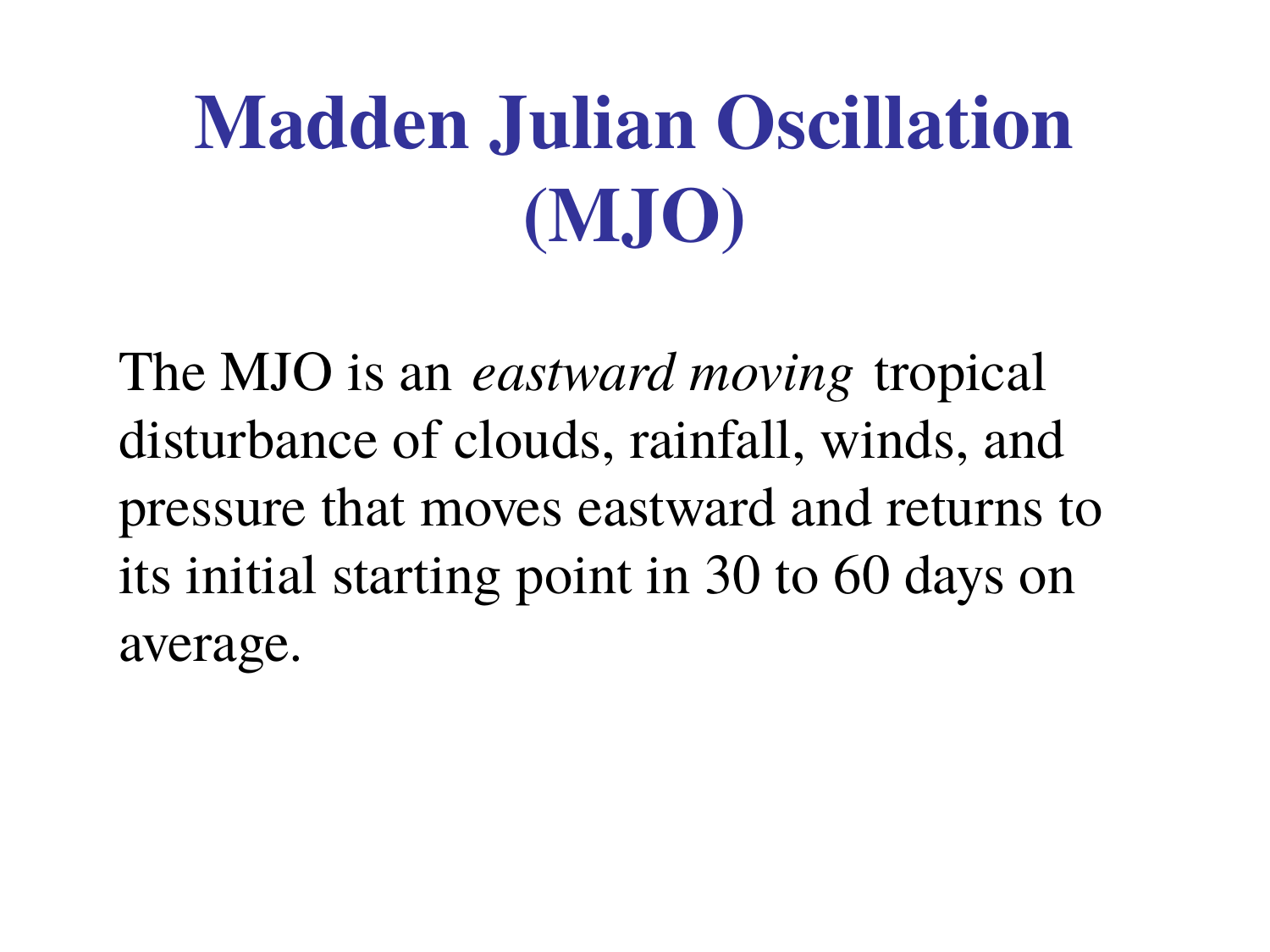

# Madden Julian Oscillation (MJO)
The MJO is an eastward moving tropical disturbance of clouds, rainfall, winds, and pressure that moves eastward and returns to its initial starting point in 30 to 60 days on average.